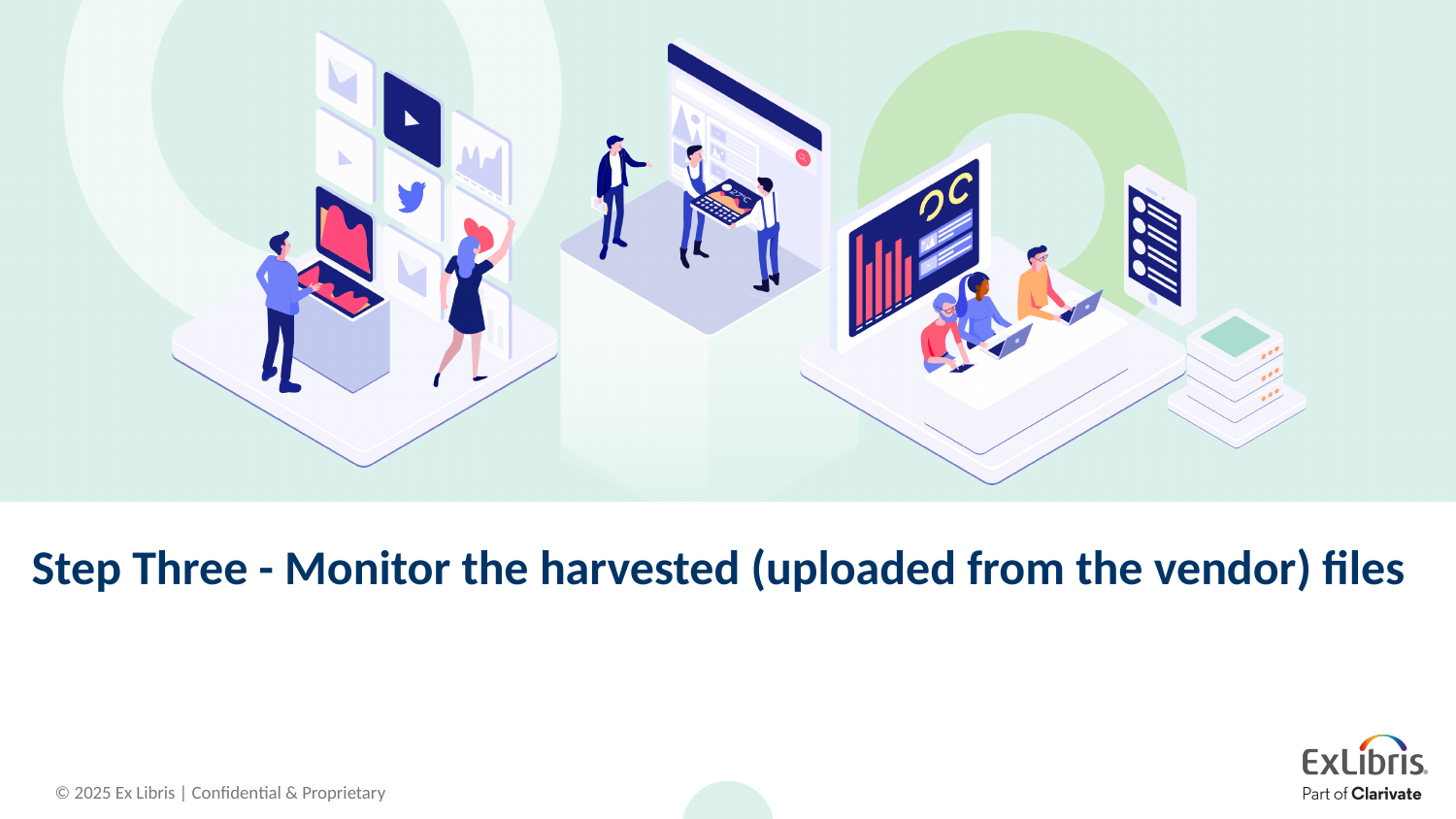

# Step Three - Monitor the harvested (uploaded from the vendor) files